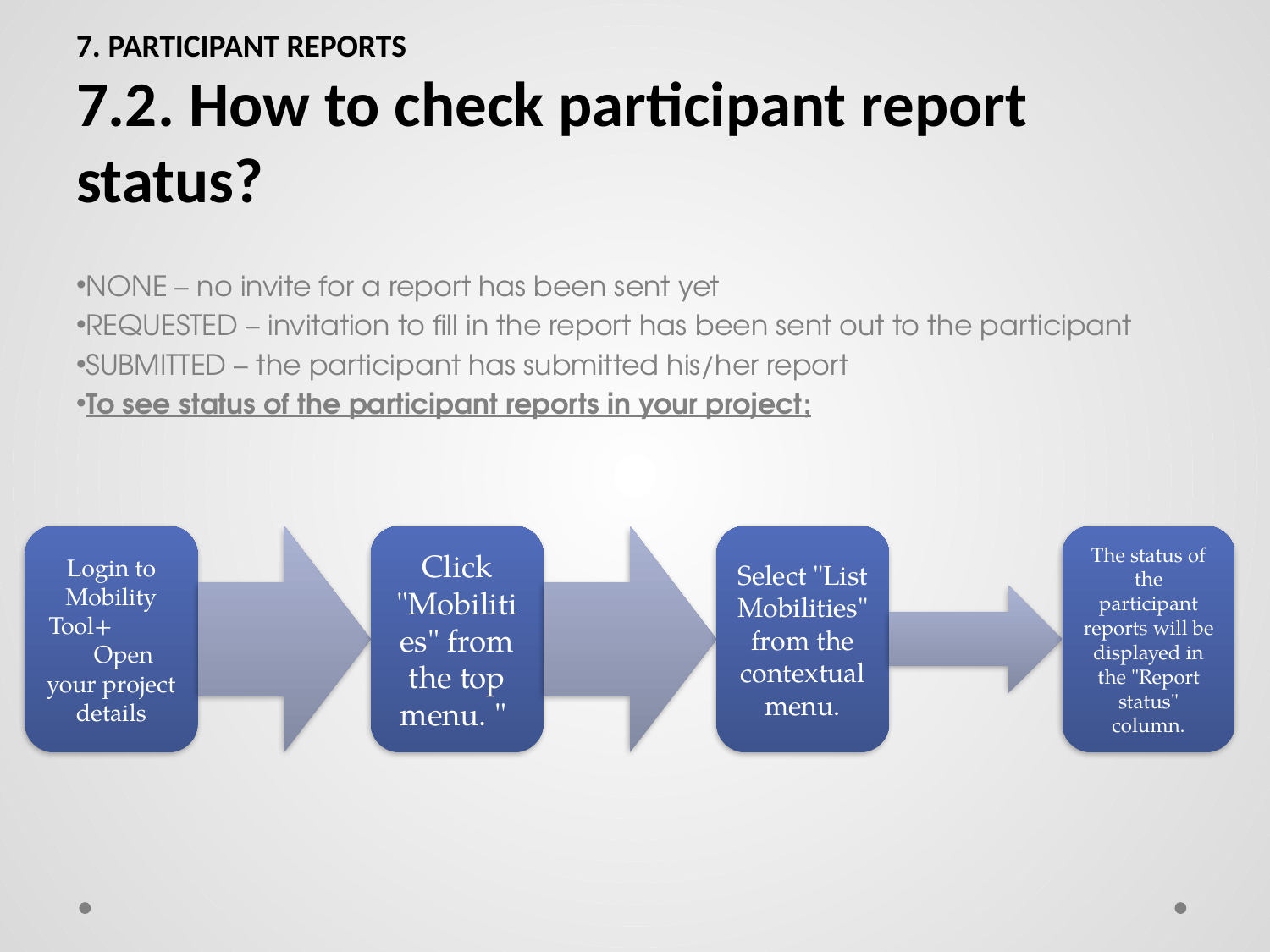

# 7. Participant reports 7.2. How to check participant report status?

NONE – no invite for a report has been sent yet
REQUESTED – invitation to fill in the report has been sent out to the participant
SUBMITTED – the participant has submitted his/her report
To see status of the participant reports in your project;

Login to Mobility Tool+               Open your project details
Click "Mobilities" from the top menu. "
Select "List Mobilities" from the contextual menu.
The status of the participant reports will be displayed in the "Report status" column.